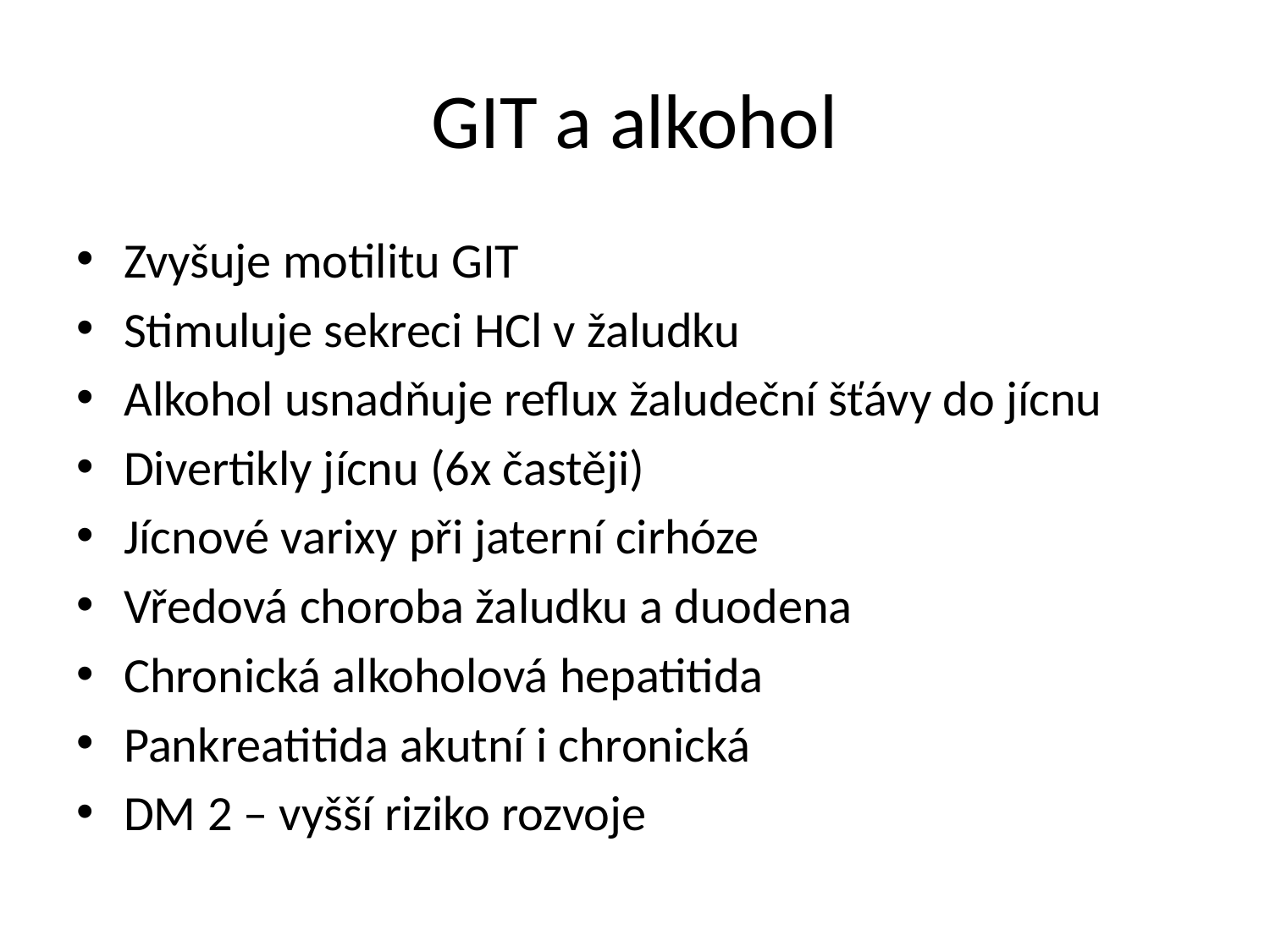

# GIT a alkohol
Zvyšuje motilitu GIT
Stimuluje sekreci HCl v žaludku
Alkohol usnadňuje reflux žaludeční šťávy do jícnu
Divertikly jícnu (6x častěji)
Jícnové varixy při jaterní cirhóze
Vředová choroba žaludku a duodena
Chronická alkoholová hepatitida
Pankreatitida akutní i chronická
DM 2 – vyšší riziko rozvoje